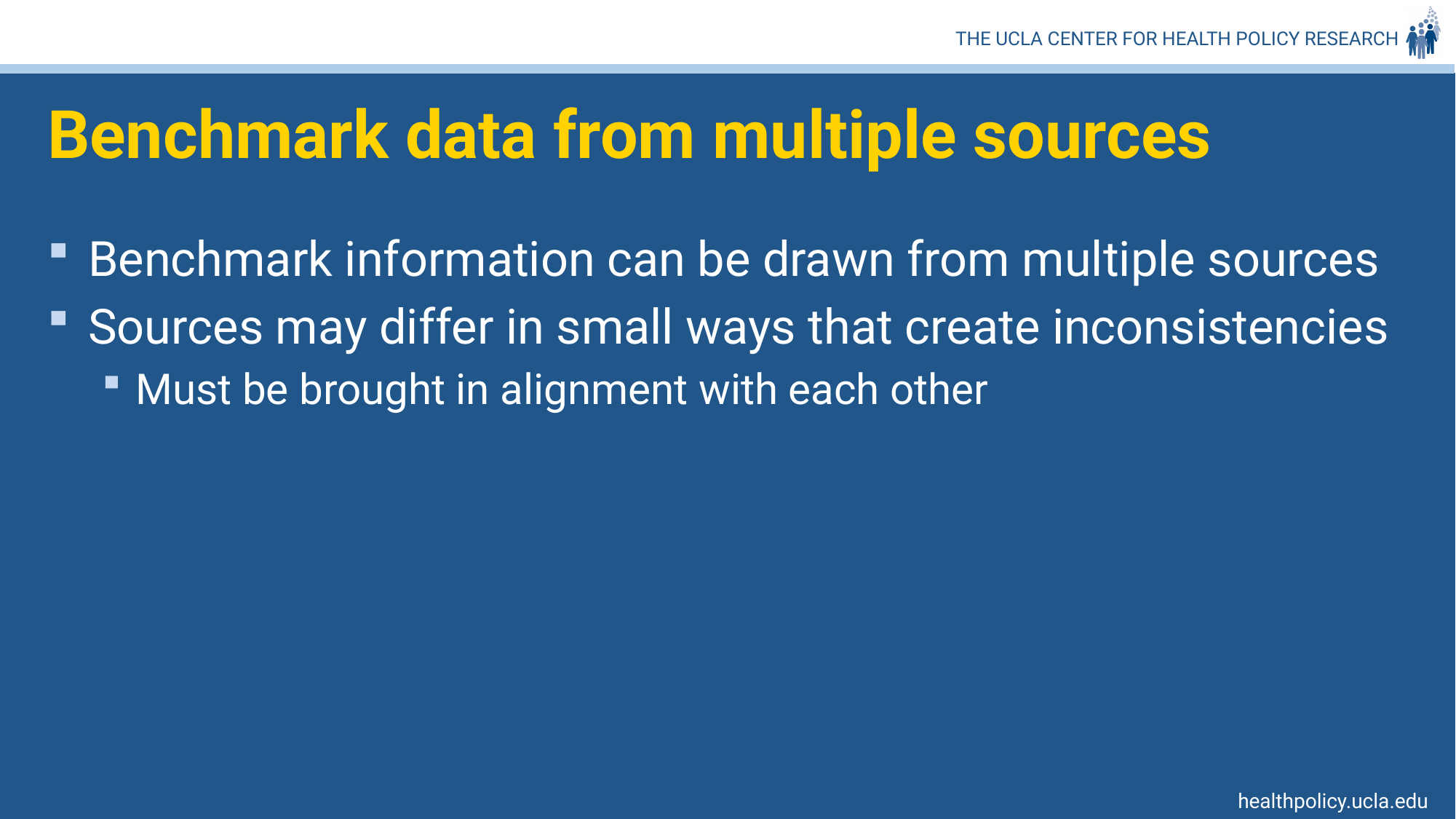

# Benchmark data from multiple sources
Benchmark information can be drawn from multiple sources
Sources may differ in small ways that create inconsistencies
Must be brought in alignment with each other